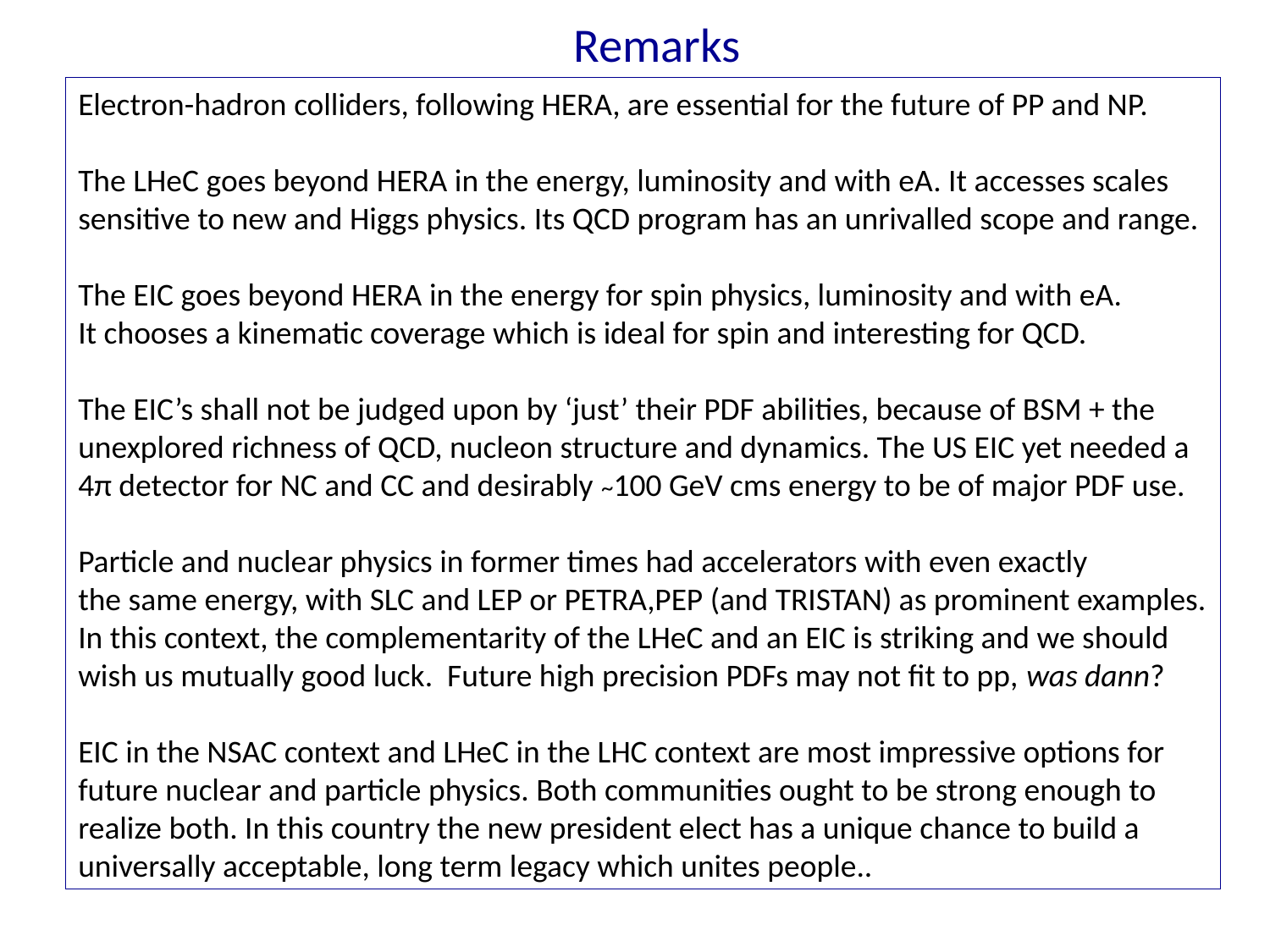

Remarks
Electron-hadron colliders, following HERA, are essential for the future of PP and NP.

The LHeC goes beyond HERA in the energy, luminosity and with eA. It accesses scales
sensitive to new and Higgs physics. Its QCD program has an unrivalled scope and range.

The EIC goes beyond HERA in the energy for spin physics, luminosity and with eA.
It chooses a kinematic coverage which is ideal for spin and interesting for QCD.

The EIC’s shall not be judged upon by ‘just’ their PDF abilities, because of BSM + the
unexplored richness of QCD, nucleon structure and dynamics. The US EIC yet needed a
4π detector for NC and CC and desirably ~100 GeV cms energy to be of major PDF use.

Particle and nuclear physics in former times had accelerators with even exactly
the same energy, with SLC and LEP or PETRA,PEP (and TRISTAN) as prominent examples.
In this context, the complementarity of the LHeC and an EIC is striking and we should
wish us mutually good luck.  Future high precision PDFs may not fit to pp, was dann?

EIC in the NSAC context and LHeC in the LHC context are most impressive options for
future nuclear and particle physics. Both communities ought to be strong enough to
realize both. In this country the new president elect has a unique chance to build a
universally acceptable, long term legacy which unites people..